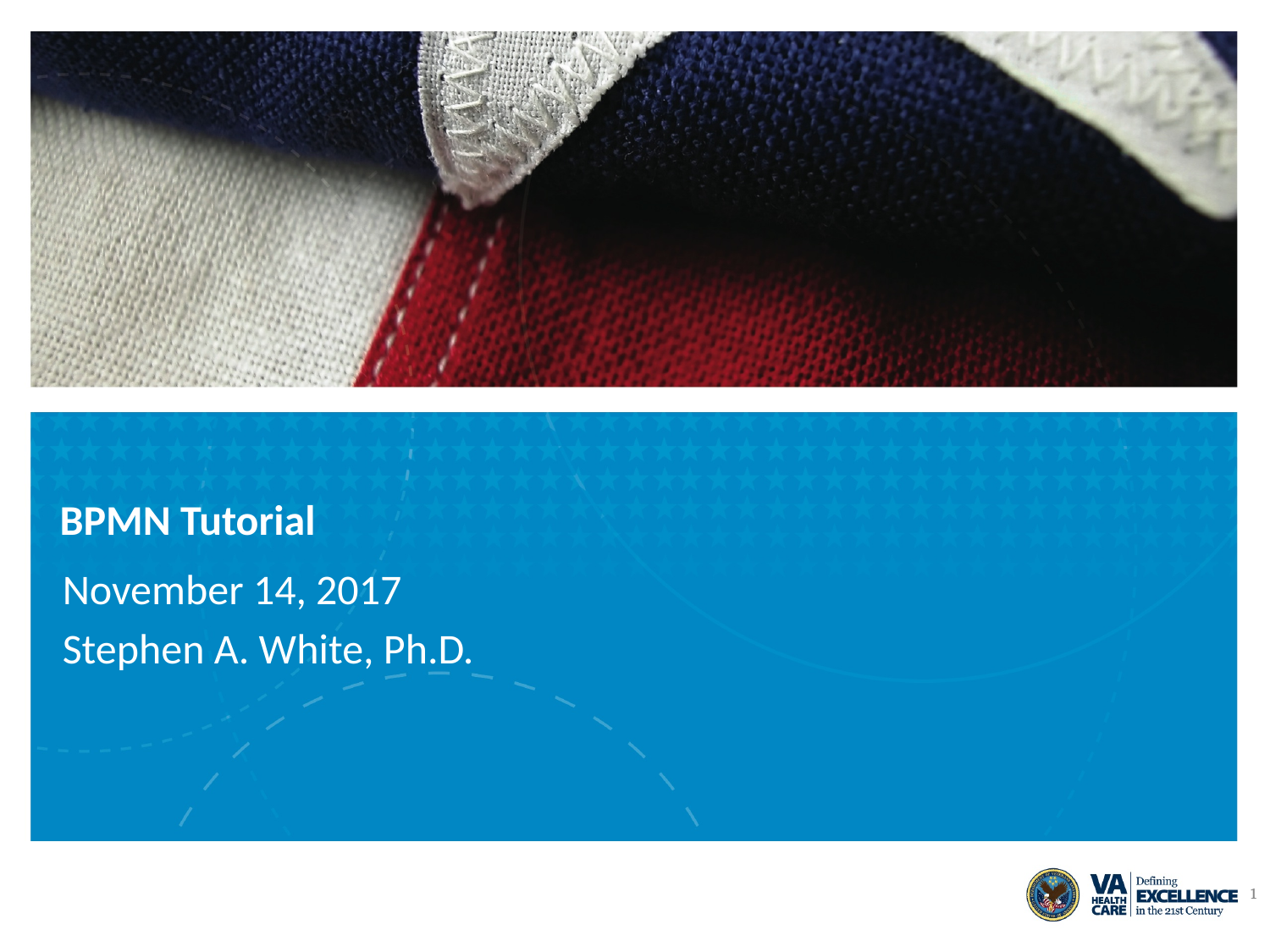

# BPMN Tutorial
November 14, 2017
Stephen A. White, Ph.D.
1